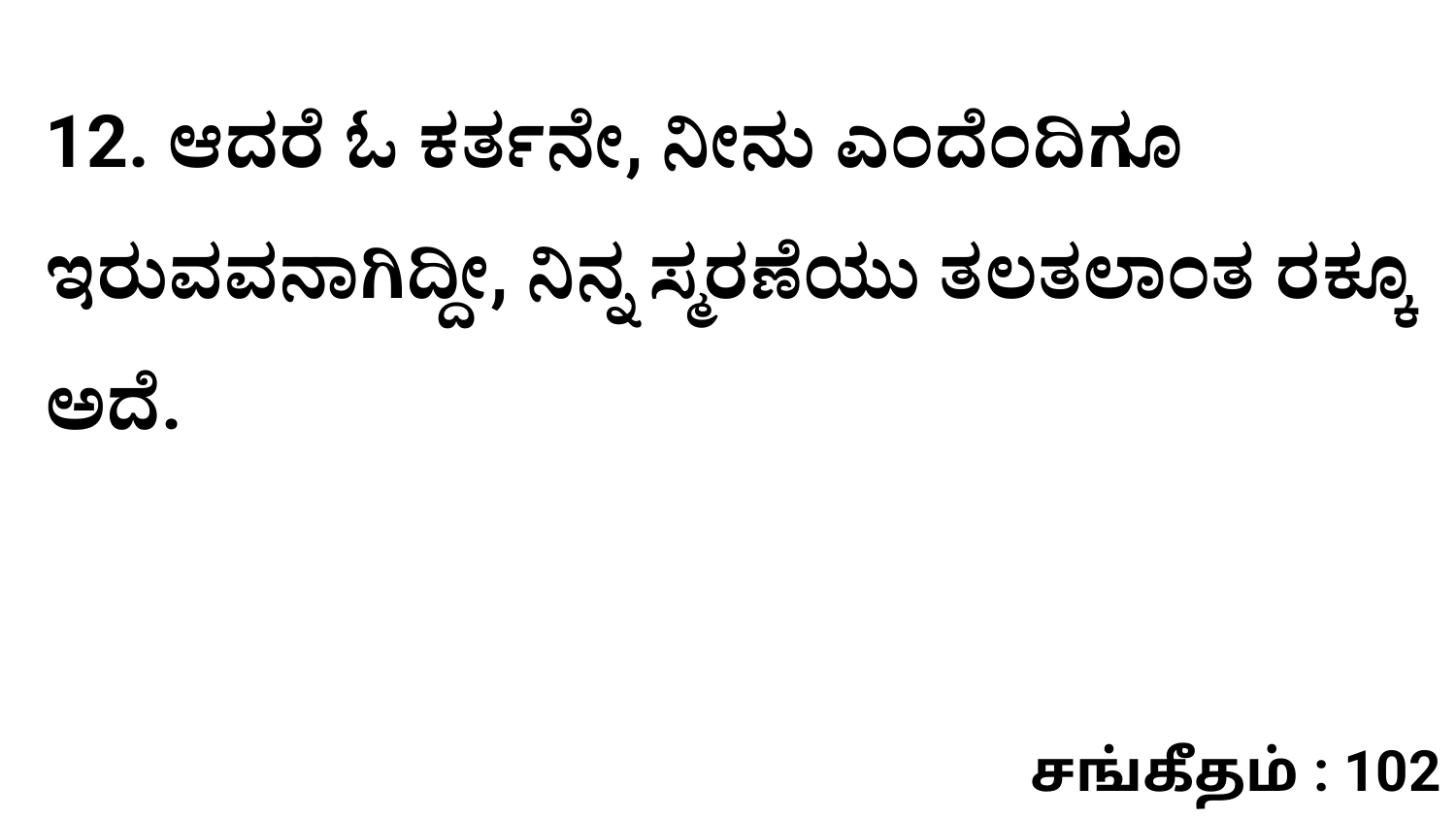

12. ಆದರೆ ಓ ಕರ್ತನೇ, ನೀನು ಎಂದೆಂದಿಗೂ ಇರುವವನಾಗಿದ್ದೀ, ನಿನ್ನ ಸ್ಮರಣೆಯು ತಲತಲಾಂತ ರಕ್ಕೂ ಅದೆ.
சங்கீதம் : 102